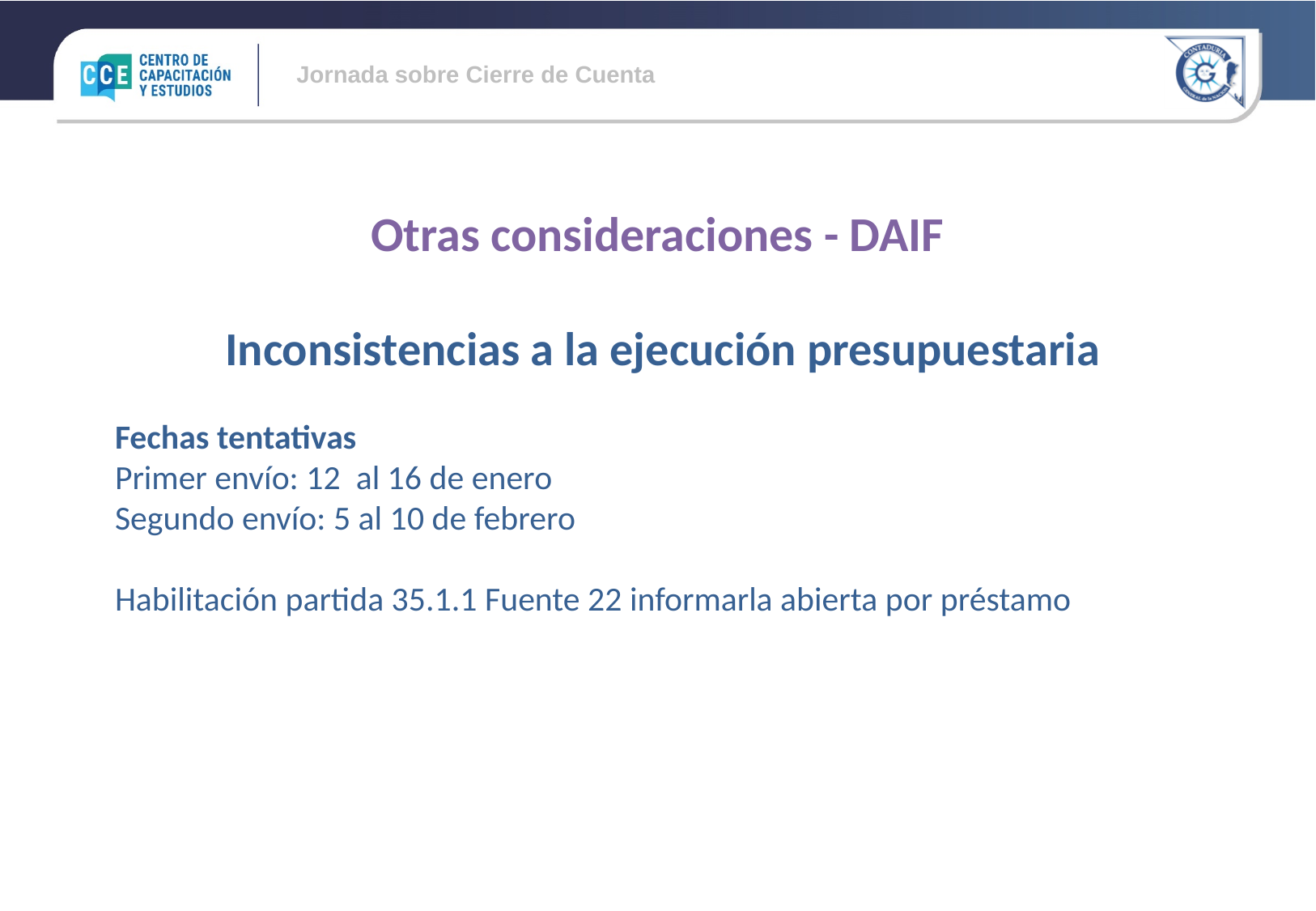

Otras consideraciones - DAIF
Inconsistencias a la ejecución presupuestaria

Fechas tentativas
Primer envío: 12  al 16 de enero
Segundo envío: 5 al 10 de febrero

Habilitación partida 35.1.1 Fuente 22 informarla abierta por préstamo